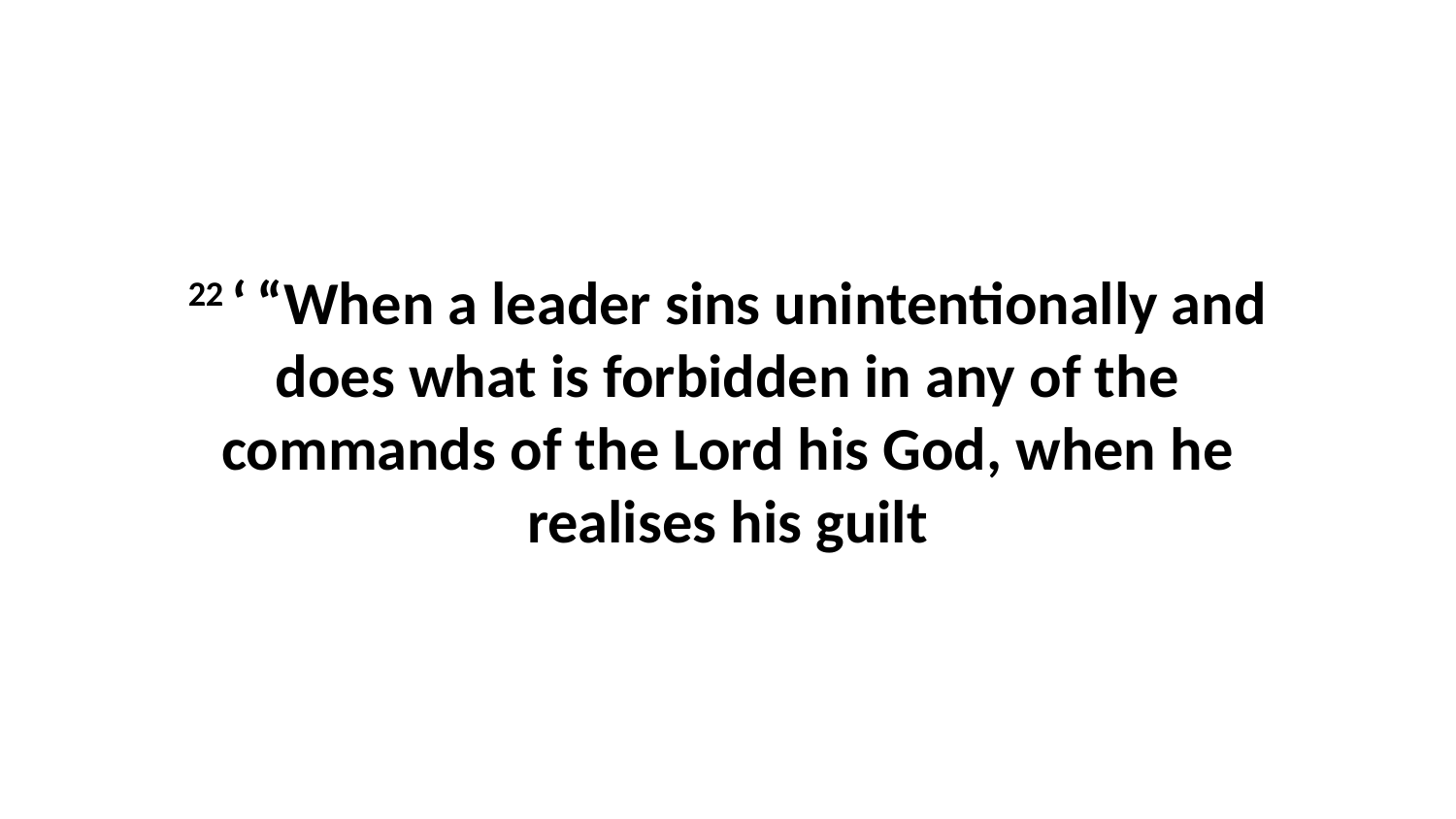

22 ‘ “When a leader sins unintentionally and does what is forbidden in any of the commands of the Lord his God, when he realises his guilt